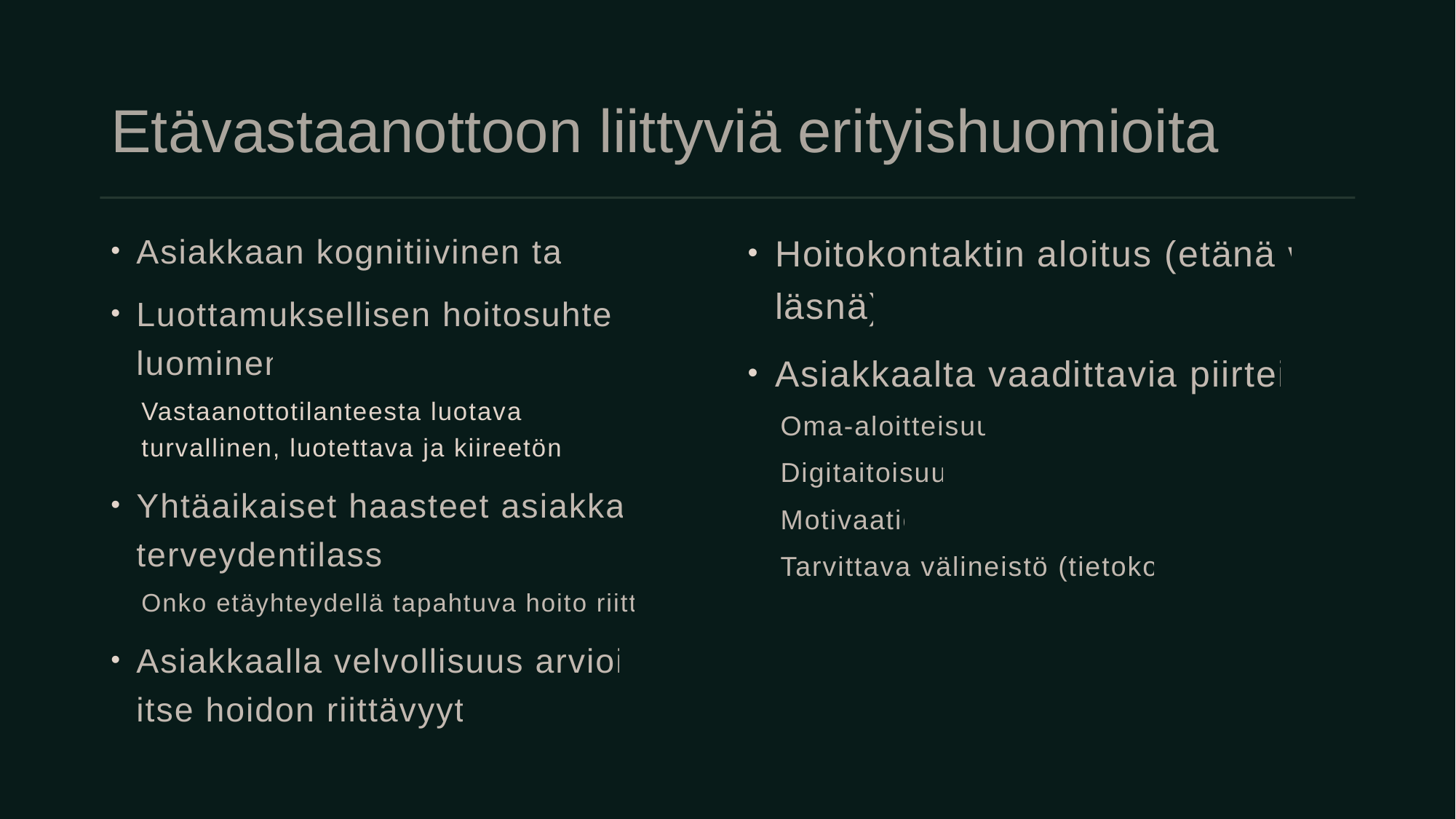

# Etävastaanottoon liittyviä erityishuomioita
Asiakkaan kognitiivinen taso
Luottamuksellisen hoitosuhteen luominen
Vastaanottotilanteesta luotava turvallinen, luotettava ja kiireetön
Yhtäaikaiset haasteet asiakkaan terveydentilassa
Onko etäyhteydellä tapahtuva hoito riittävä?
Asiakkaalla velvollisuus arvioida itse hoidon riittävyyttä

Hoitokontaktin aloitus (etänä vs. läsnä)
Asiakkaalta vaadittavia piirteitä:
Oma-aloitteisuus
Digitaitoisuus
Motivaatio
Tarvittava välineistö (tietokone)